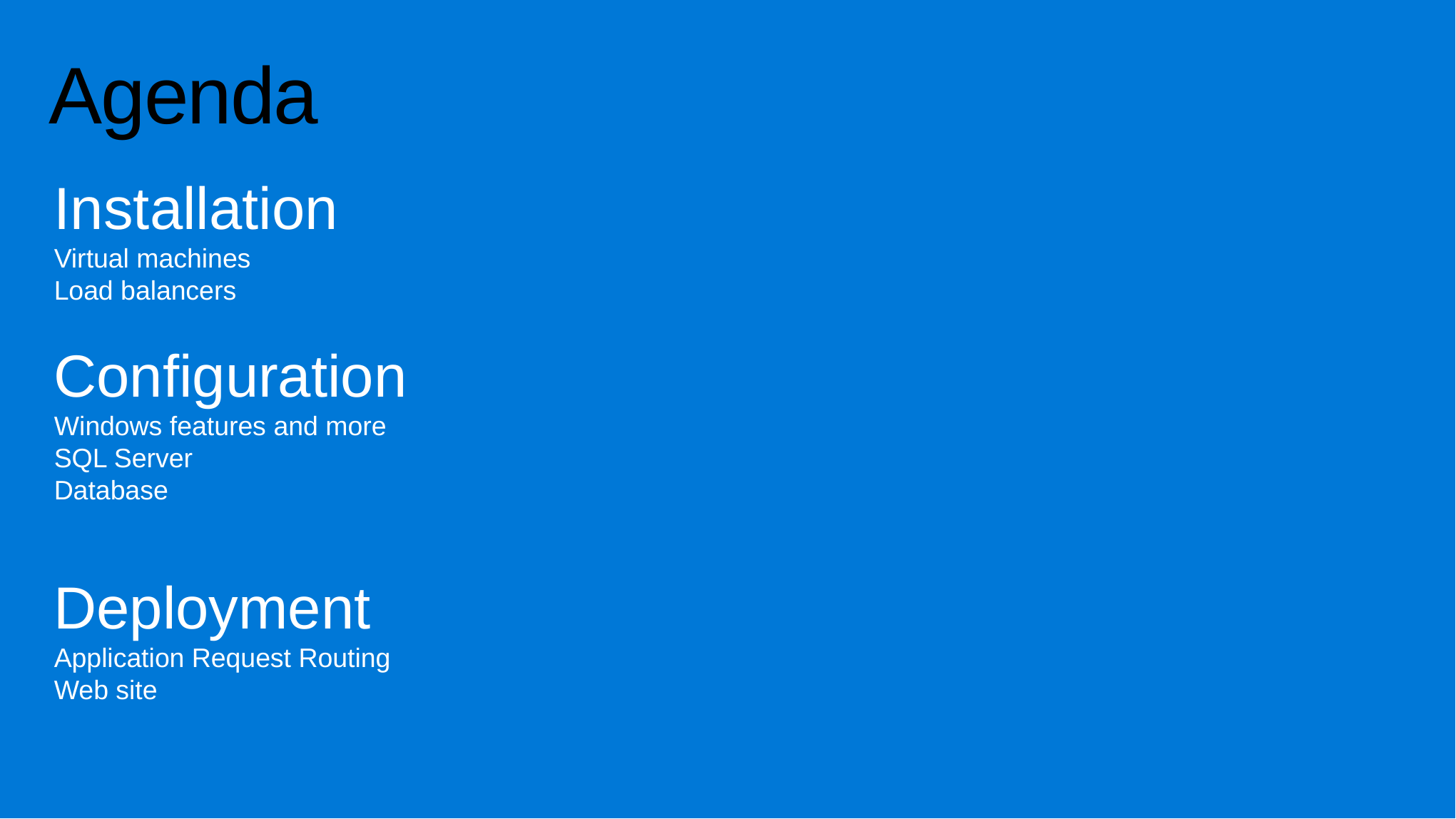

# Agenda
Installation
Virtual machines
Load balancers

Configuration
Windows features and more
SQL Server
Database

Deployment
Application Request Routing
Web site